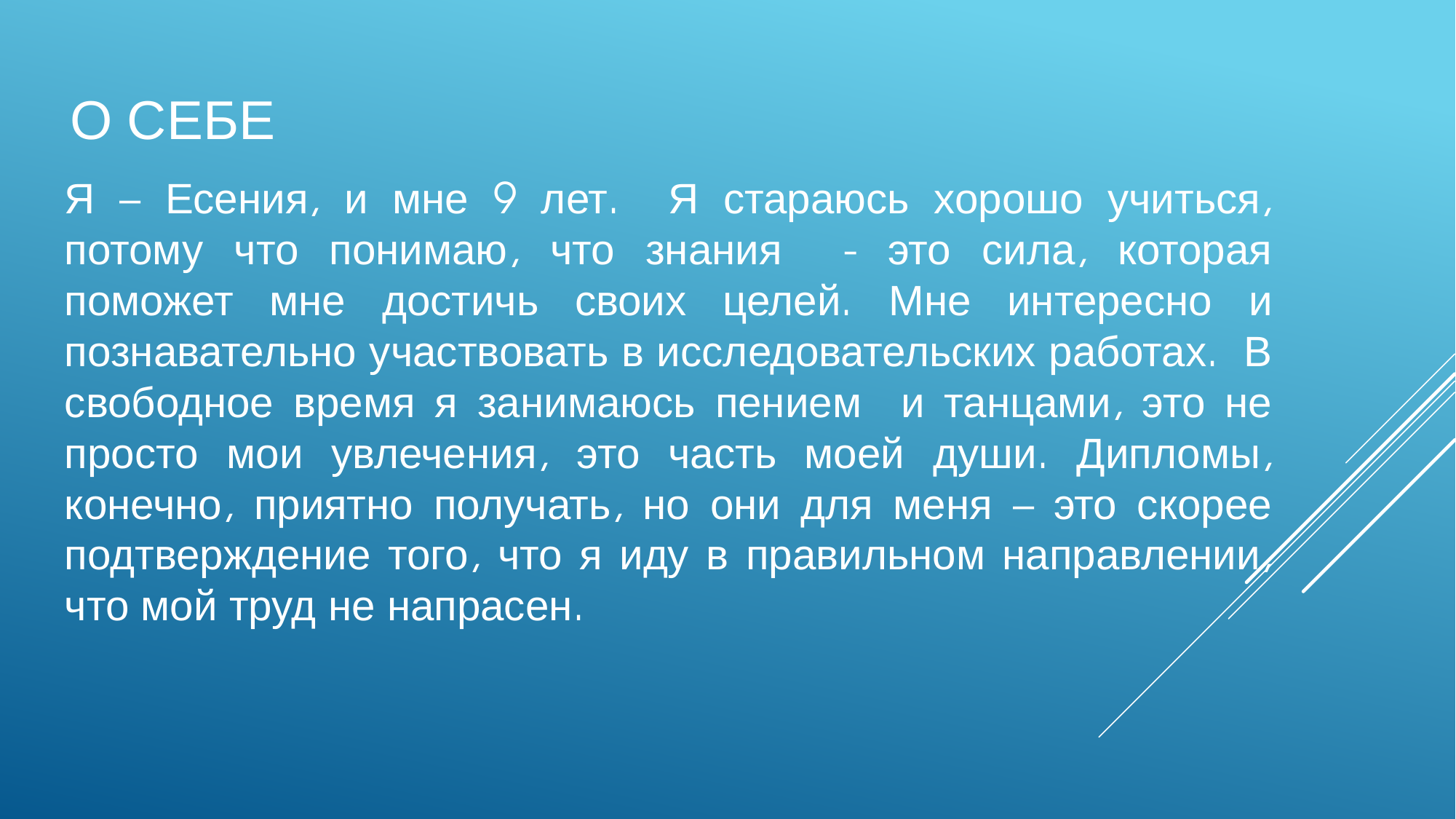

# О себе
Я – Есения, и мне 9 лет.  Я стараюсь хорошо учиться, потому что понимаю, что знания  - это сила, которая поможет мне достичь своих целей. Мне интересно и познавательно участвовать в исследовательских работах.  В свободное время я занимаюсь пением  и танцами, это не просто мои увлечения, это часть моей души. Дипломы, конечно, приятно получать, но они для меня – это скорее подтверждение того, что я иду в правильном направлении, что мой труд не напрасен.